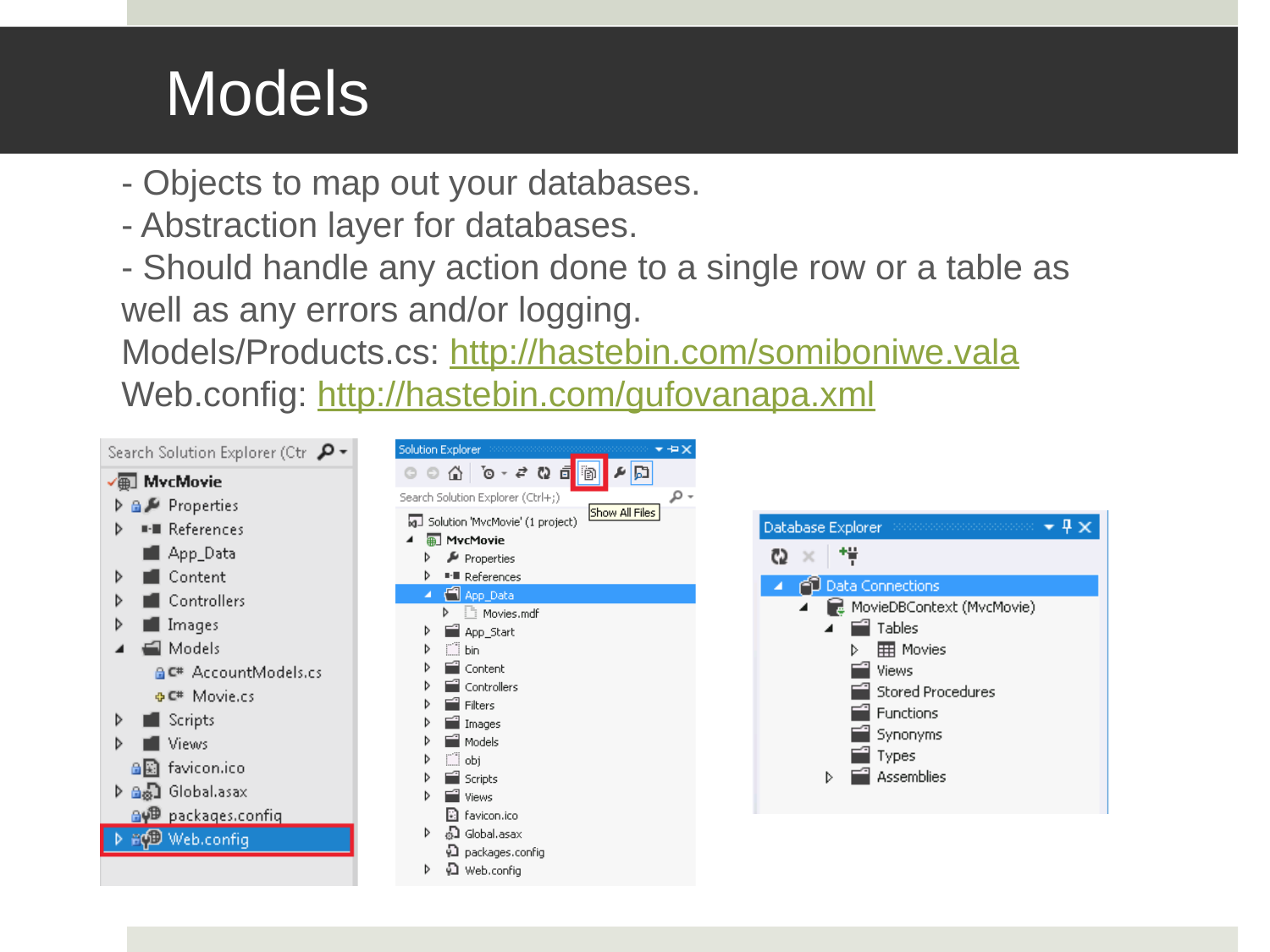

# Models
- Objects to map out your databases.
- Abstraction layer for databases.
- Should handle any action done to a single row or a table as well as any errors and/or logging.
Models/Products.cs: http://hastebin.com/somiboniwe.vala
Web.config: http://hastebin.com/gufovanapa.xml